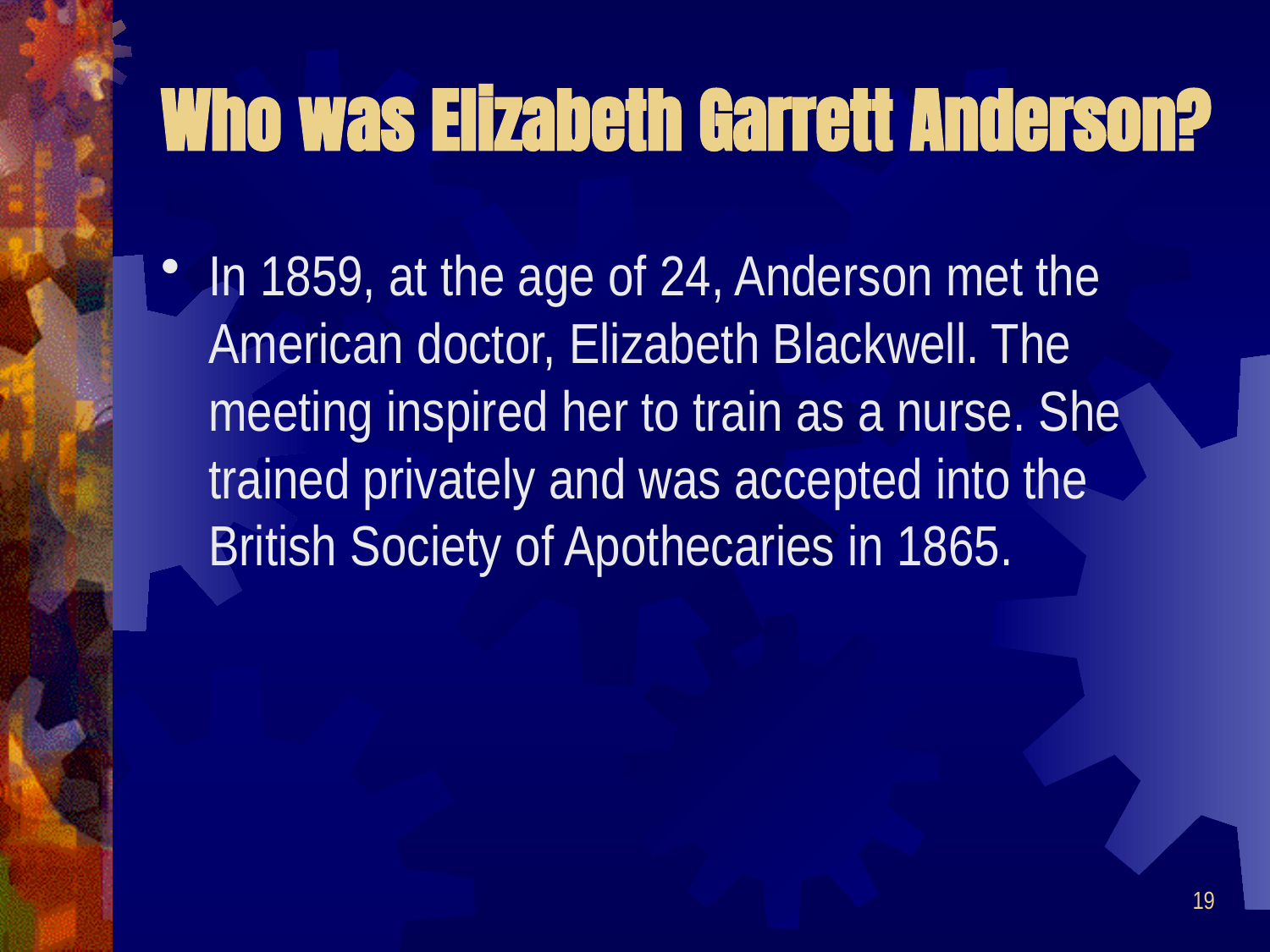

# Who was Elizabeth Garrett Anderson?
In 1859, at the age of 24, Anderson met the American doctor, Elizabeth Blackwell. The meeting inspired her to train as a nurse. She trained privately and was accepted into the British Society of Apothecaries in 1865.
19